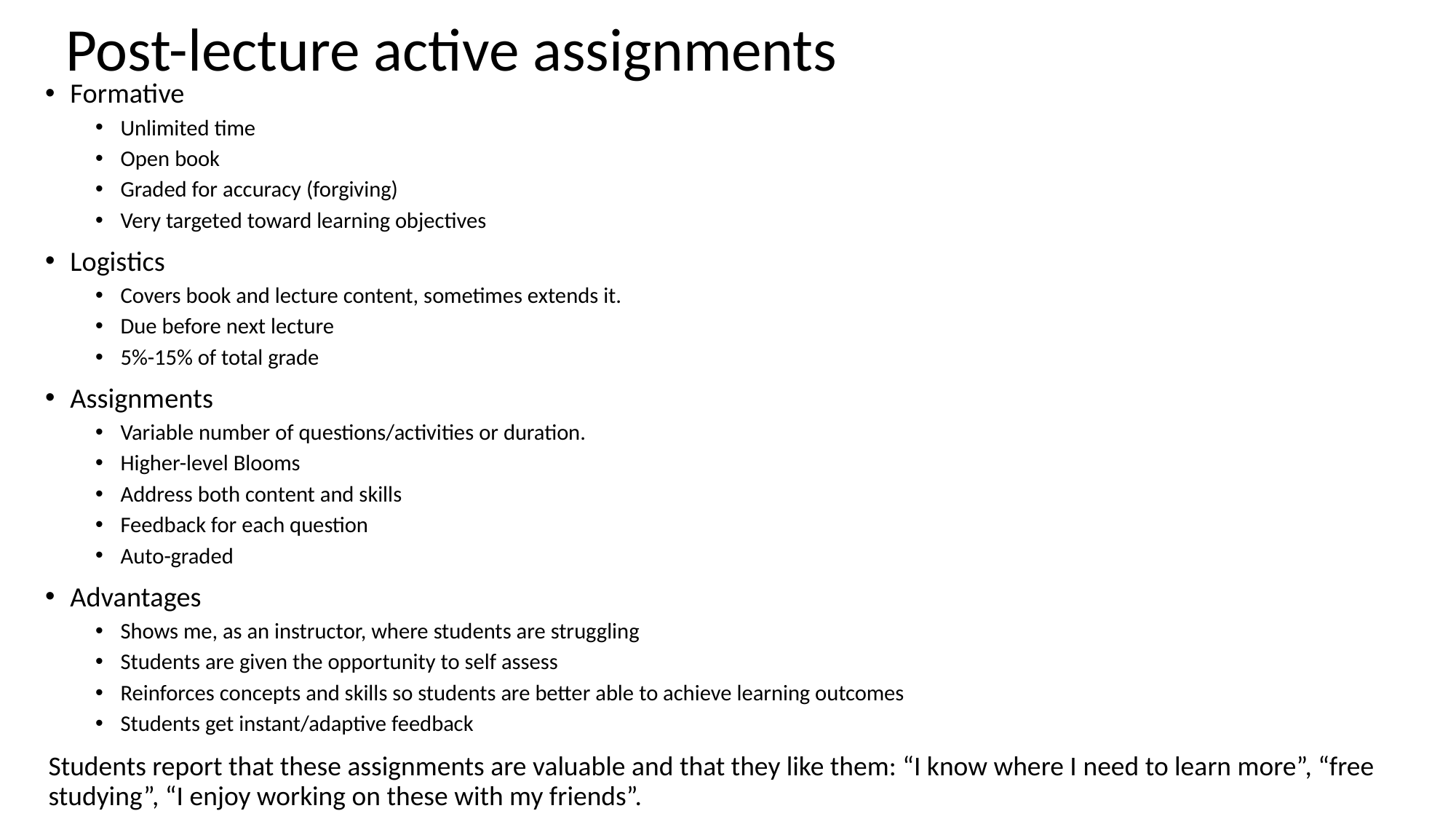

Post-lecture active assignments
Formative
Unlimited time
Open book
Graded for accuracy (forgiving)
Very targeted toward learning objectives
Logistics
Covers book and lecture content, sometimes extends it.
Due before next lecture
5%-15% of total grade
Assignments
Variable number of questions/activities or duration.
Higher-level Blooms
Address both content and skills
Feedback for each question
Auto-graded
Advantages
Shows me, as an instructor, where students are struggling
Students are given the opportunity to self assess
Reinforces concepts and skills so students are better able to achieve learning outcomes
Students get instant/adaptive feedback
Students report that these assignments are valuable and that they like them: “I know where I need to learn more”, “free studying”, “I enjoy working on these with my friends”.